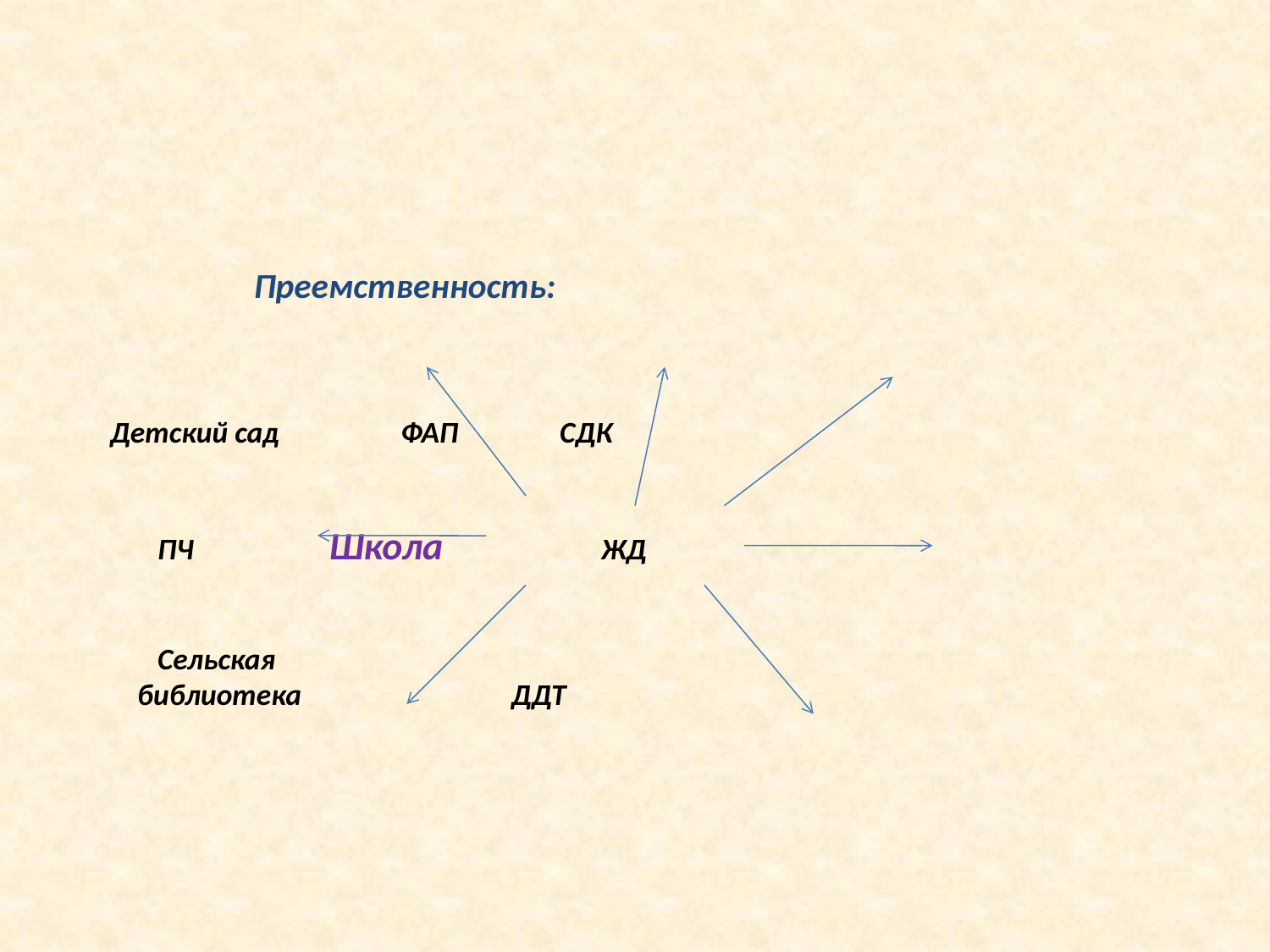

# Преемственность: Детский сад                  ФАП               СДК ПЧ                    Школа                       ЖД Сельская библиотека                               ДДТ